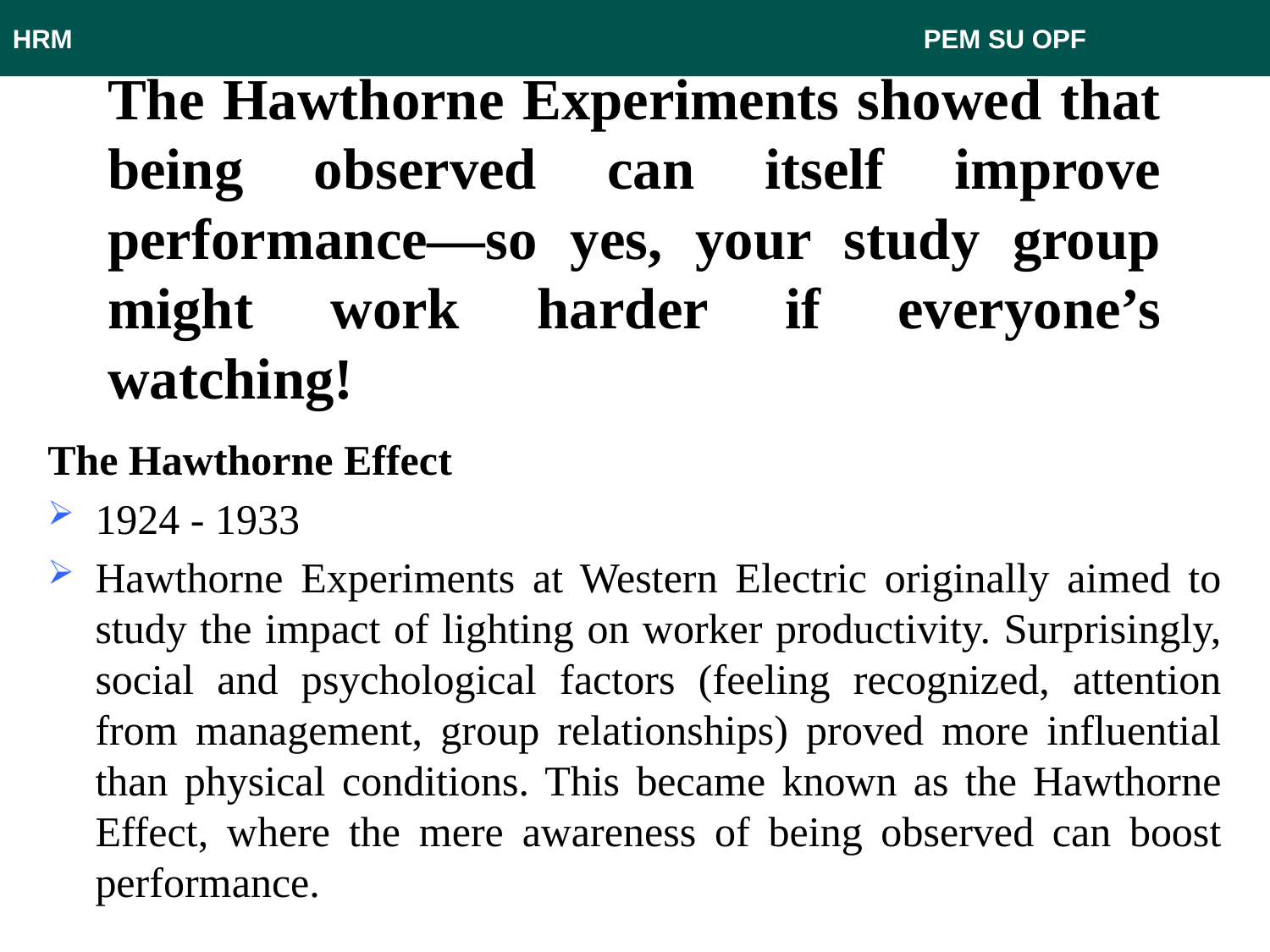

HRM 							   PEM SU OPF
# The Hawthorne Experiments showed that being observed can itself improve performance—so yes, your study group might work harder if everyone’s watching!
The Hawthorne Effect
1924 - 1933
Hawthorne Experiments at Western Electric originally aimed to study the impact of lighting on worker productivity. Surprisingly, social and psychological factors (feeling recognized, attention from management, group relationships) proved more influential than physical conditions. This became known as the Hawthorne Effect, where the mere awareness of being observed can boost performance.